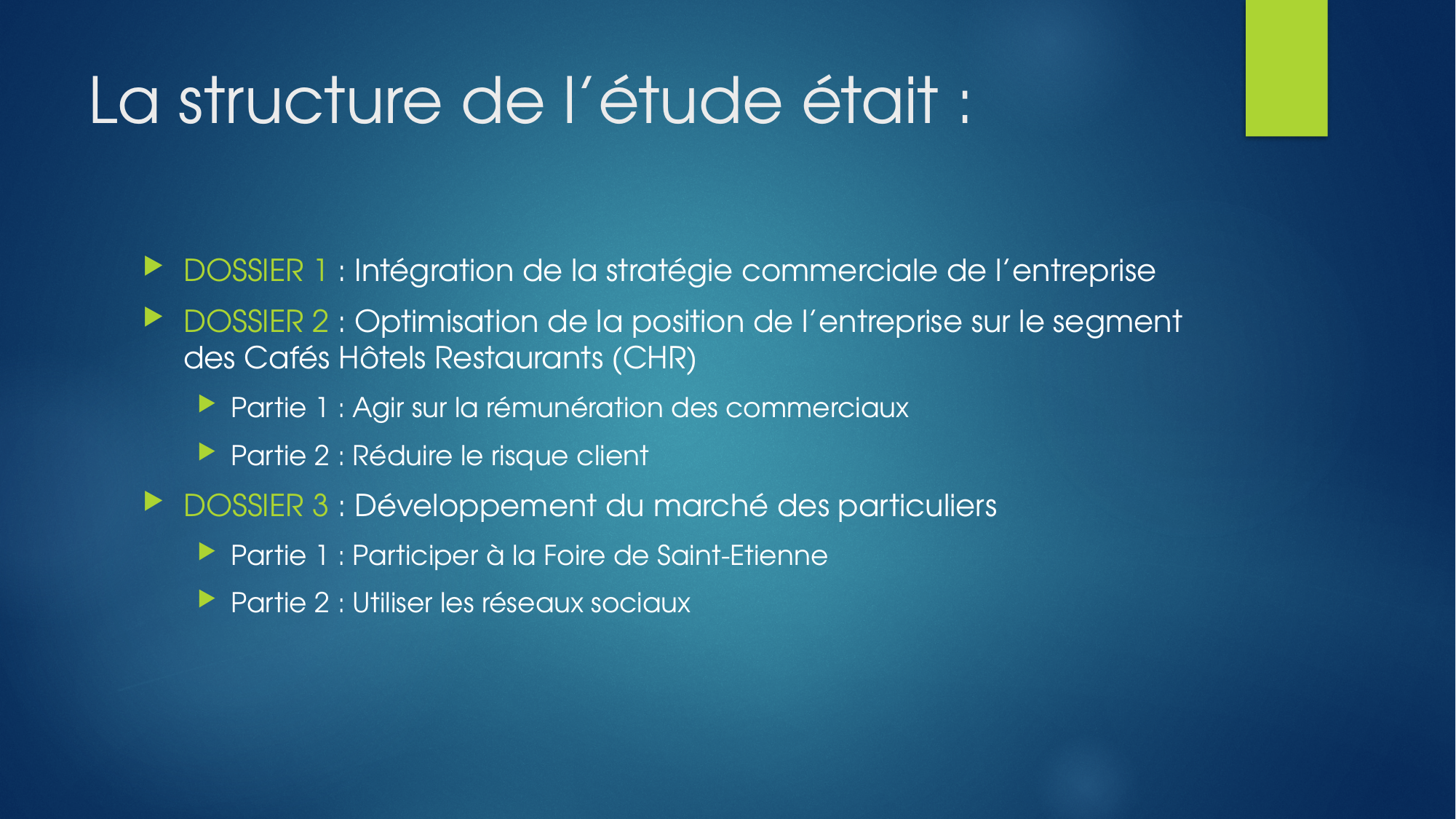

# La structure de l’étude était :
DOSSIER 1 : Intégration de la stratégie commerciale de l’entreprise
DOSSIER 2 : Optimisation de la position de l’entreprise sur le segment des Cafés Hôtels Restaurants (CHR)
Partie 1 : Agir sur la rémunération des commerciaux
Partie 2 : Réduire le risque client
DOSSIER 3 : Développement du marché des particuliers
Partie 1 : Participer à la Foire de Saint-Etienne
Partie 2 : Utiliser les réseaux sociaux